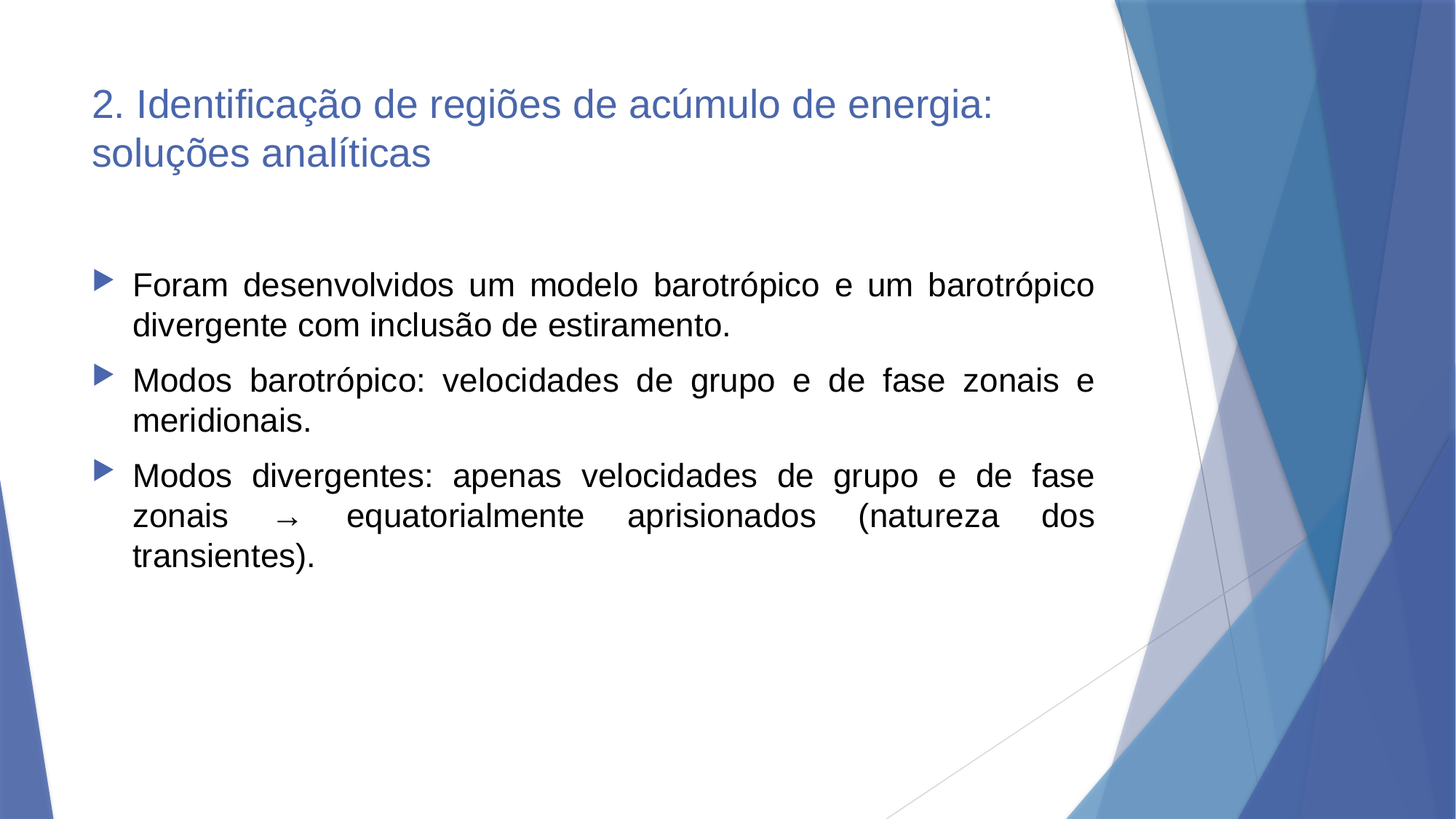

# 2. Identificação de regiões de acúmulo de energia: soluções analíticas
Foram desenvolvidos um modelo barotrópico e um barotrópico divergente com inclusão de estiramento.
Modos barotrópico: velocidades de grupo e de fase zonais e meridionais.
Modos divergentes: apenas velocidades de grupo e de fase zonais → equatorialmente aprisionados (natureza dos transientes).